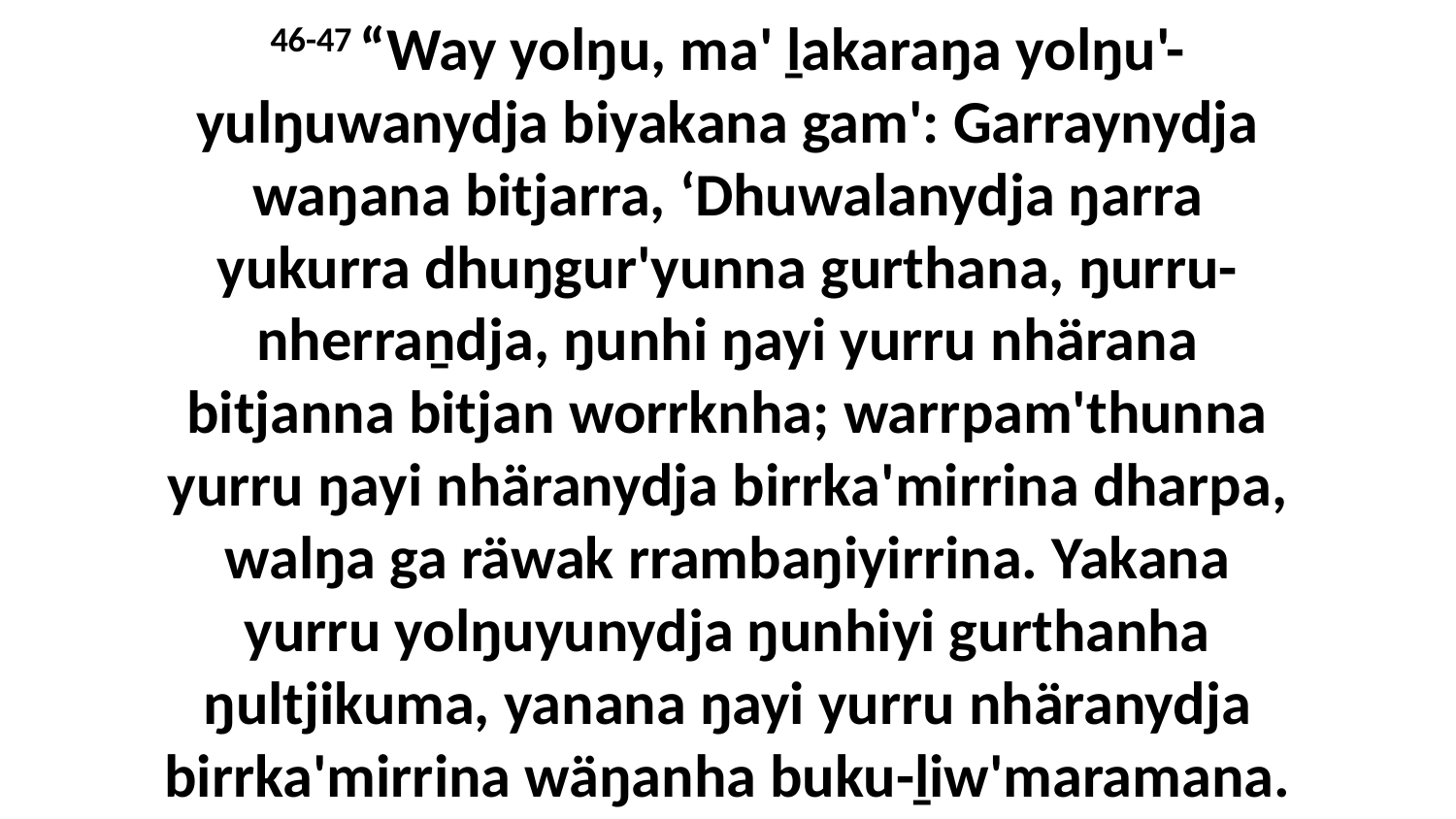

46-47 “Way yolŋu, ma' ḻakaraŋa yolŋu'-yulŋuwanydja biyakana gam': Garraynydja waŋana bitjarra, ‘Dhuwalanydja ŋarra yukurra dhuŋgur'yunna gurthana, ŋurru-nherraṉdja, ŋunhi ŋayi yurru nhärana bitjanna bitjan worrknha; warrpam'thunna yurru ŋayi nhäranydja birrka'mirrina dharpa, walŋa ga räwak rrambaŋiyirrina. Yakana yurru yolŋuyunydja ŋunhiyi gurthanha ŋultjikuma, yanana ŋayi yurru nhäranydja birrka'mirrina wäŋanha buku-ḻiw'maramana.